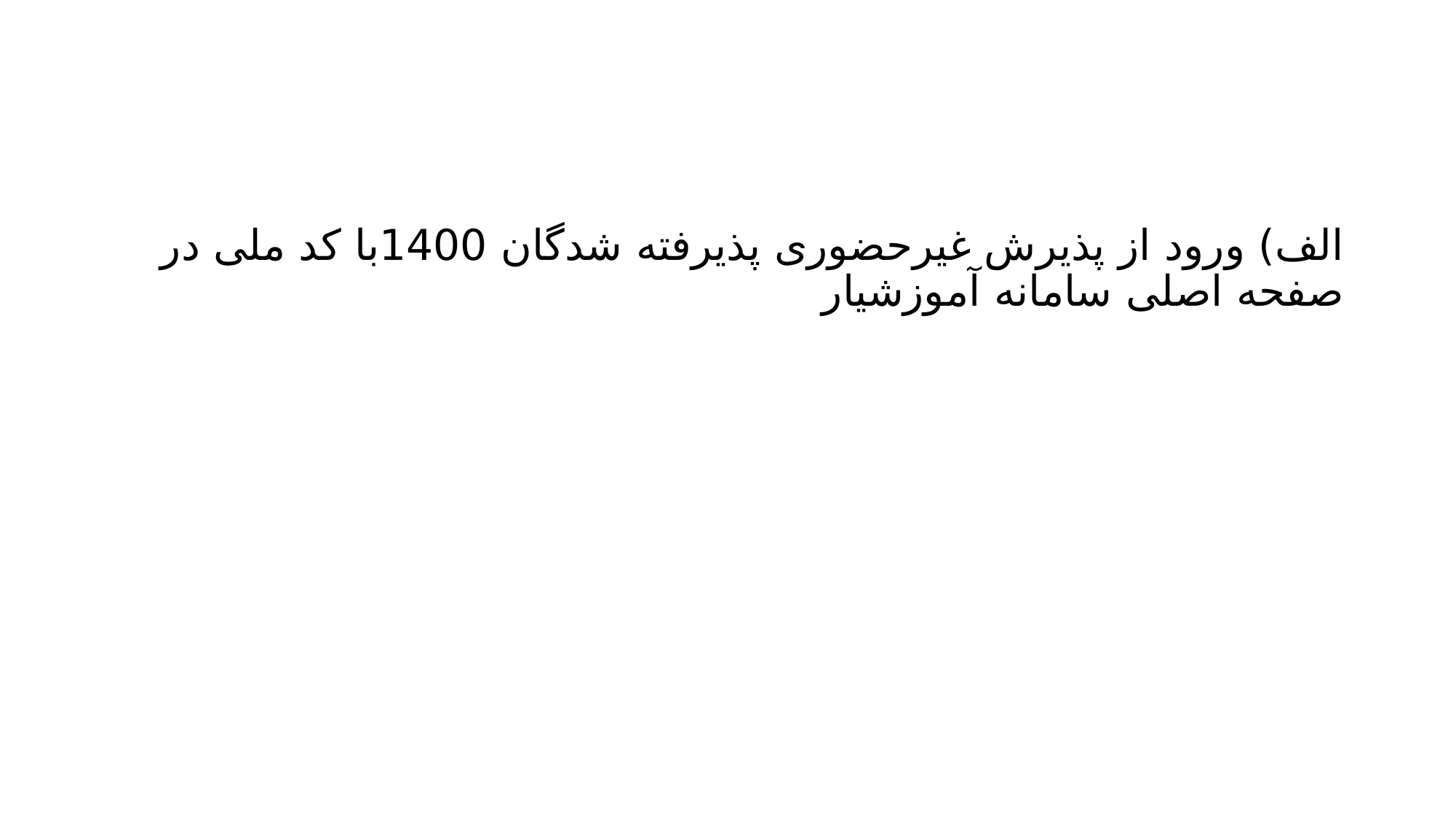

الف) ورود از پذیرش غیرحضوری پذیرفته شدگان 1400با کد ملی در صفحه اصلی سامانه آموزشیار